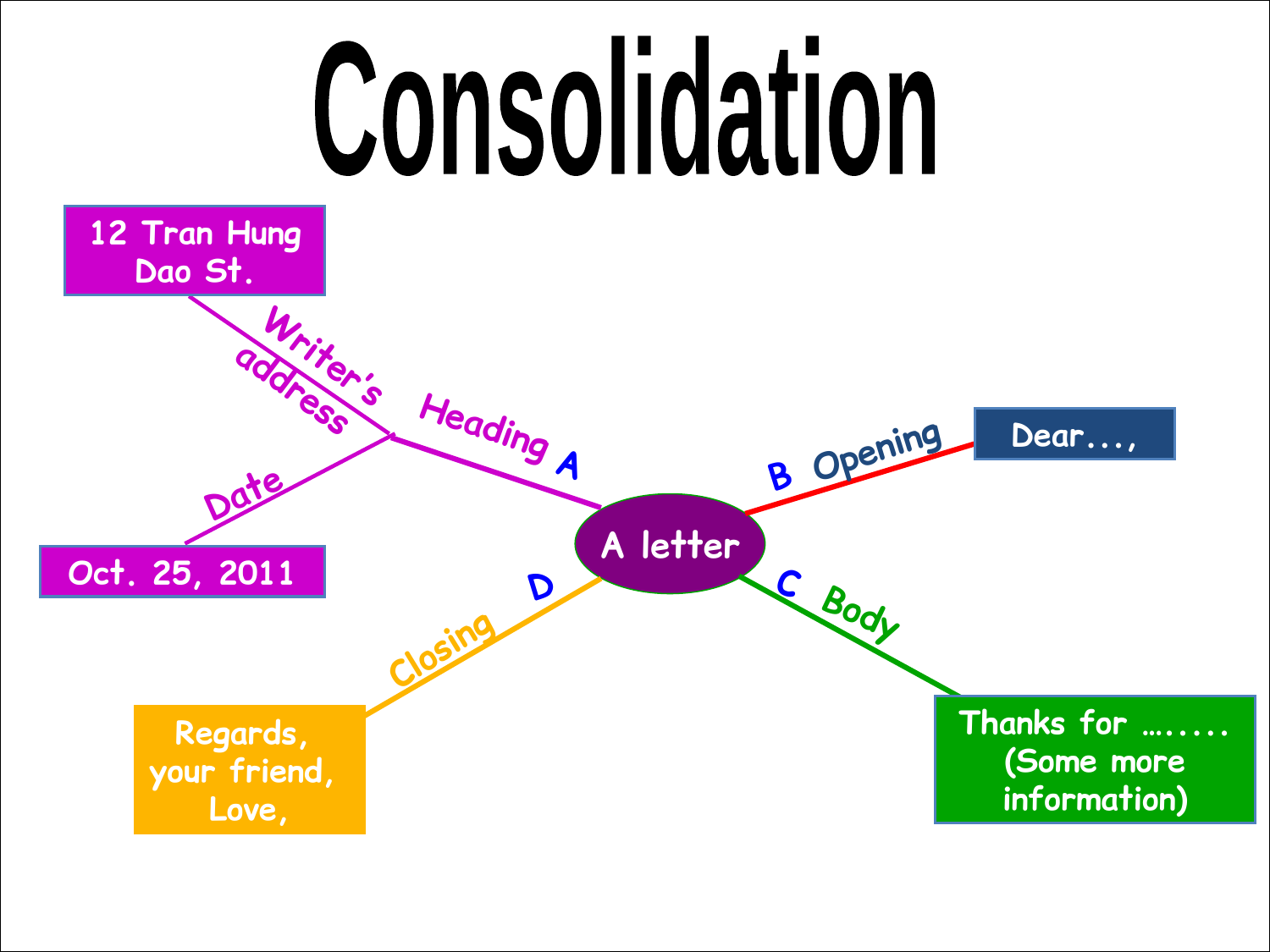

Consolidation
12 Tran Hung Dao St.

Writer’s address
Heading
Dear...,
Opening

A

B
Date
A letter
Oct. 25, 2011
D
C

Closing
Body
Thanks for ….....
(Some more information)
Regards,
your friend,
Love,